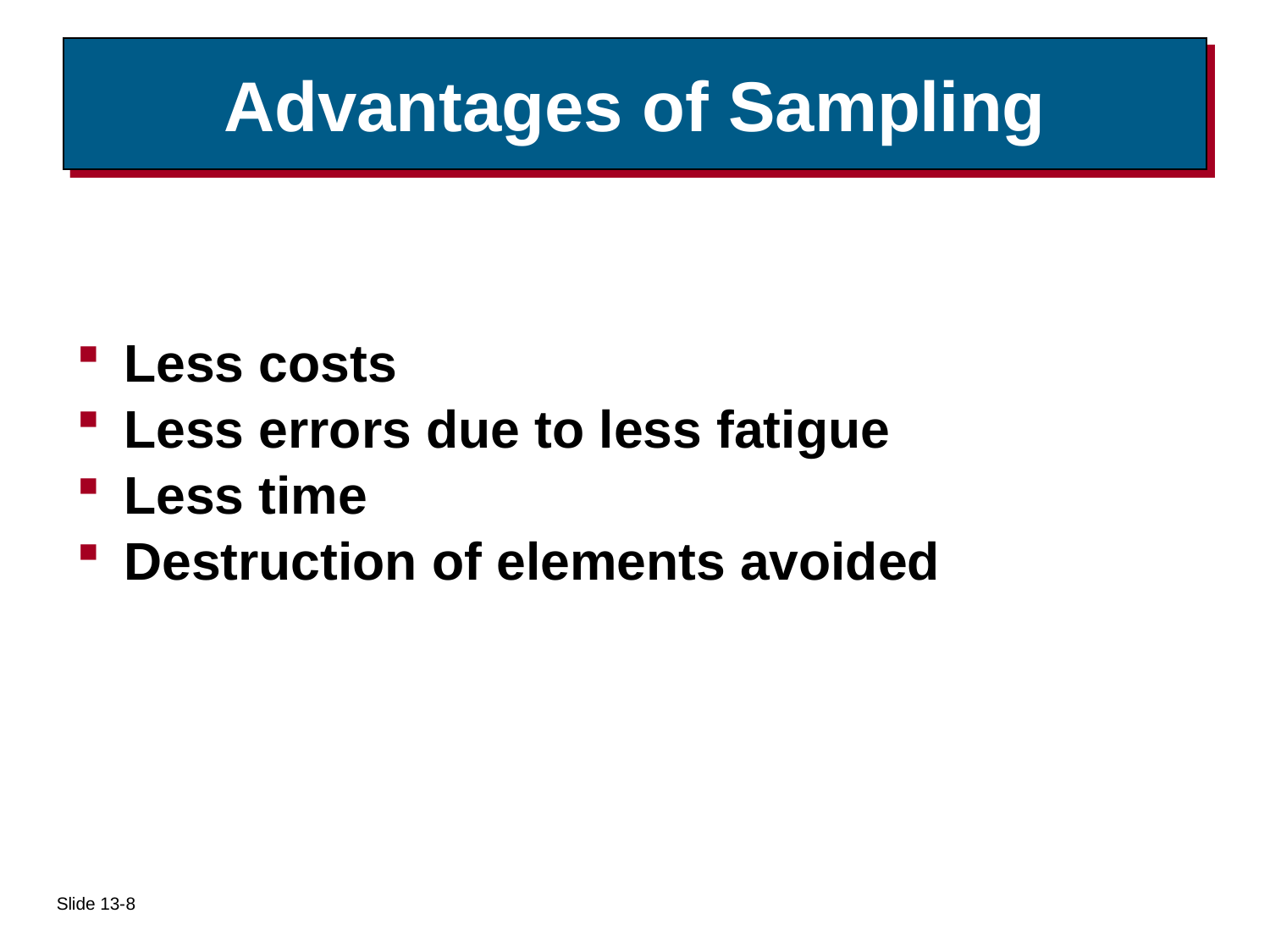

# Advantages of Sampling

Less costs
Less errors due to less fatigue
Less time
Destruction of elements avoided
Slide 13-8